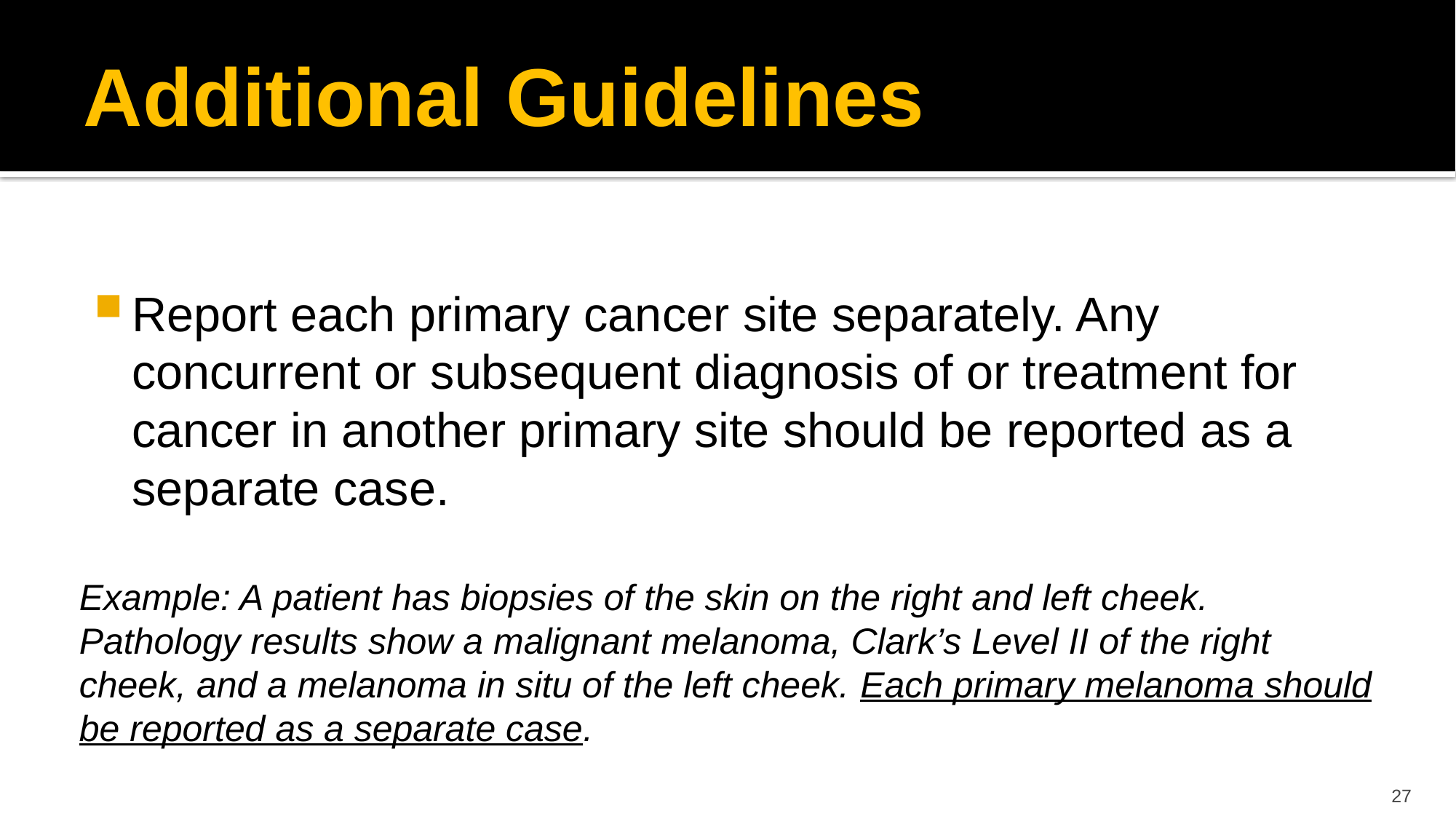

# Additional Guidelines
Report each primary cancer site separately. Any concurrent or subsequent diagnosis of or treatment for cancer in another primary site should be reported as a separate case.

Example: A patient has biopsies of the skin on the right and left cheek. Pathology results show a malignant melanoma, Clark’s Level II of the right cheek, and a melanoma in situ of the left cheek. Each primary melanoma should be reported as a separate case.
27